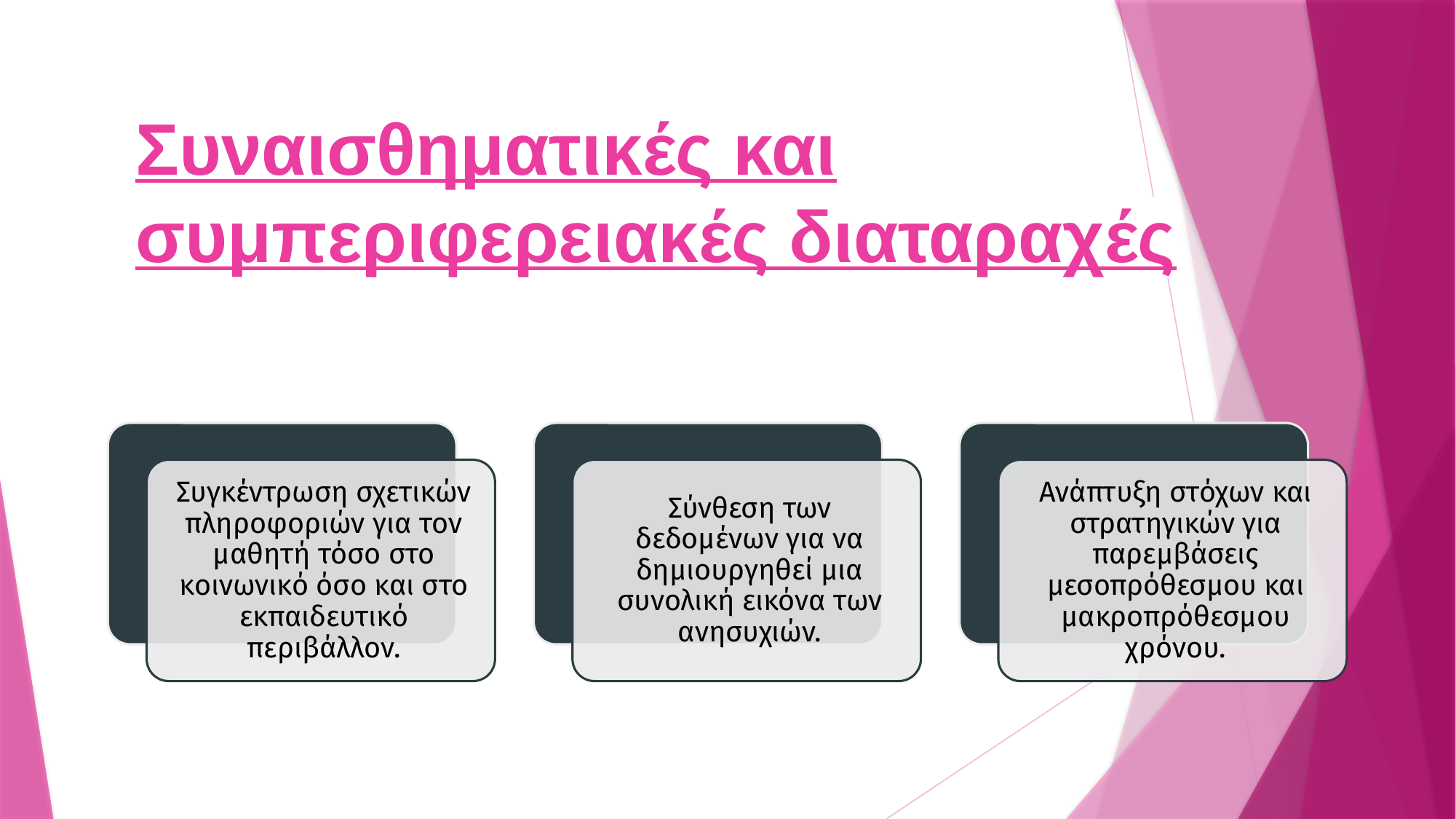

# Συναισθηματικές και συμπεριφερειακές διαταραχές
Συγκέντρωση σχετικών πληροφοριών για τον μαθητή τόσο στο κοινωνικό όσο και στο εκπαιδευτικό περιβάλλον.
Σύνθεση των δεδομένων για να δημιουργηθεί μια συνολική εικόνα των ανησυχιών.
Ανάπτυξη στόχων και στρατηγικών για παρεμβάσεις μεσοπρόθεσμου και μακροπρόθεσμου χρόνου.